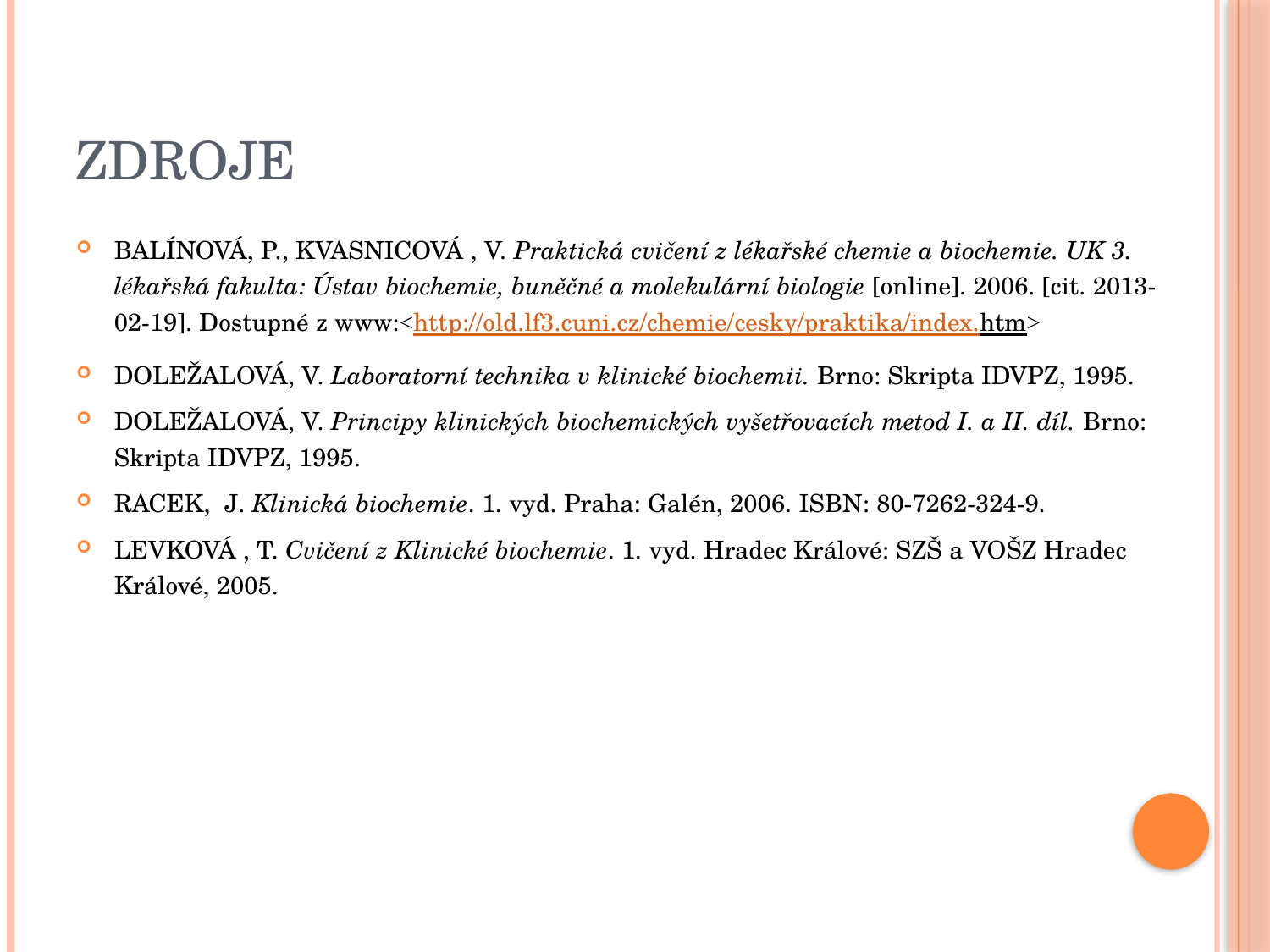

# Zdroje
BALÍNOVÁ, P., KVASNICOVÁ , V. Praktická cvičení z lékařské chemie a biochemie. UK 3. lékařská fakulta: Ústav biochemie, buněčné a molekulární biologie [online]. 2006. [cit. 2013-02-19]. Dostupné z www:<http://old.lf3.cuni.cz/chemie/cesky/praktika/index.htm>
DOLEŽALOVÁ, V. Laboratorní technika v klinické biochemii. Brno: Skripta IDVPZ, 1995.
DOLEŽALOVÁ, V. Principy klinických biochemických vyšetřovacích metod I. a II. díl. Brno: Skripta IDVPZ, 1995.
RACEK,  J. Klinická biochemie. 1. vyd. Praha: Galén, 2006. ISBN: 80-7262-324-9.
LEVKOVÁ , T. Cvičení z Klinické biochemie. 1. vyd. Hradec Králové: SZŠ a VOŠZ Hradec Králové, 2005.